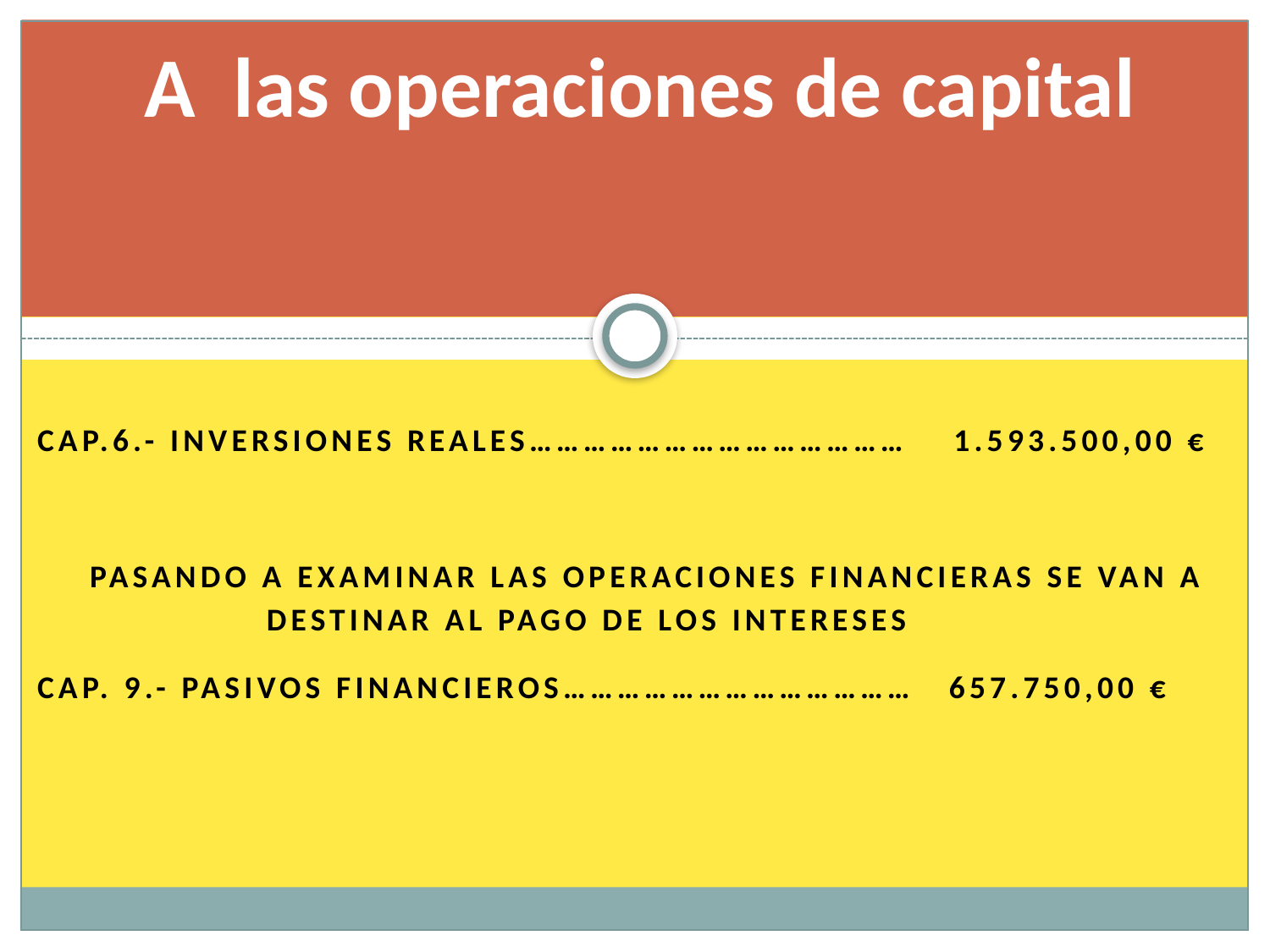

# A  las operaciones de capital

CAP.6.- INVERSIONES REALES……………………………………    1.593.500,00 €

Pasando a examinar las OPERACIONES FINANCIERAS se van a destinar al pago de los intereses
CAP. 9.- PASIVOS FINANCIEROS…………………………………   657.750,00 €